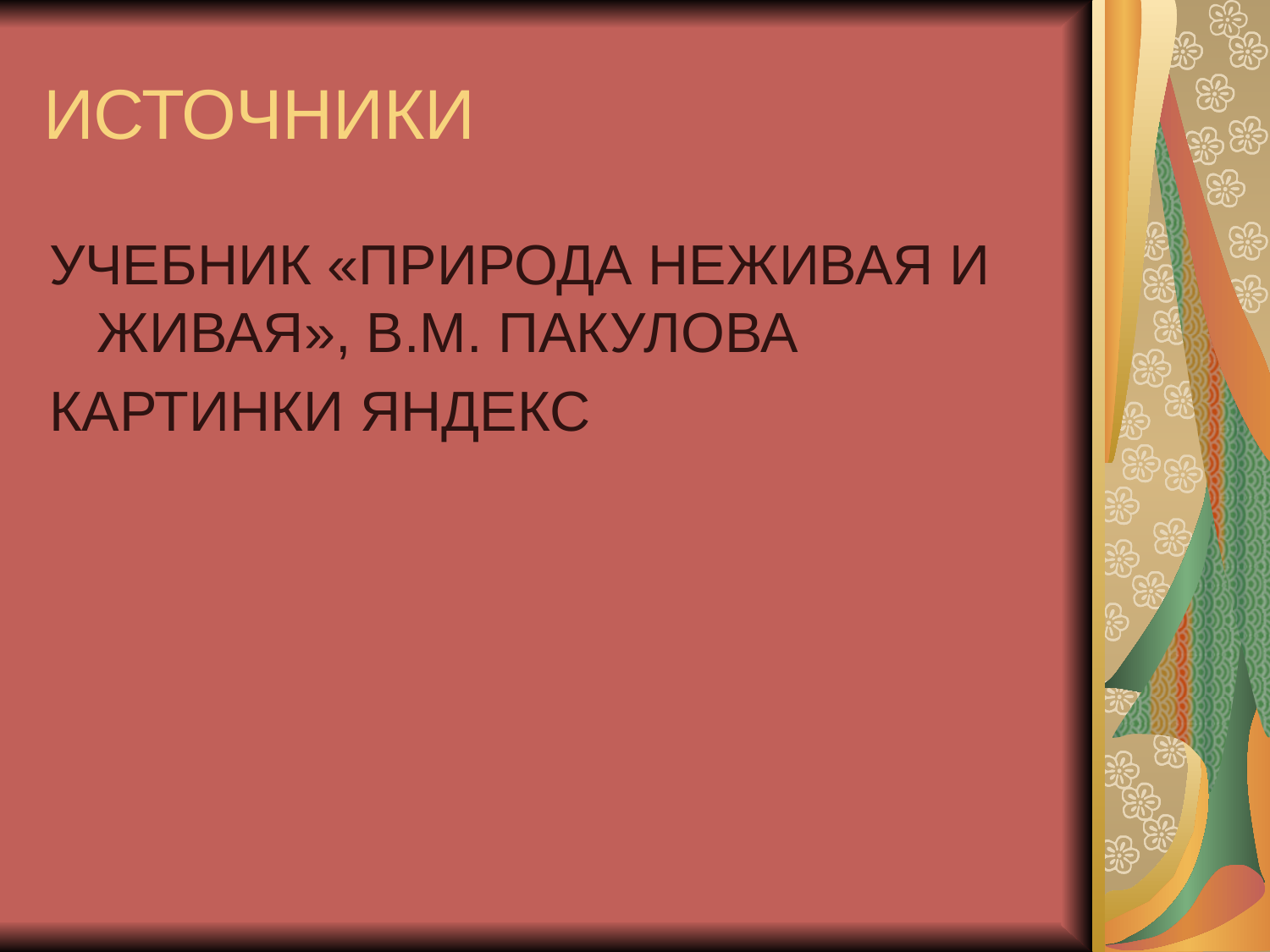

# ИСТОЧНИКИ
УЧЕБНИК «ПРИРОДА НЕЖИВАЯ И ЖИВАЯ», В.М. ПАКУЛОВА
КАРТИНКИ ЯНДЕКС